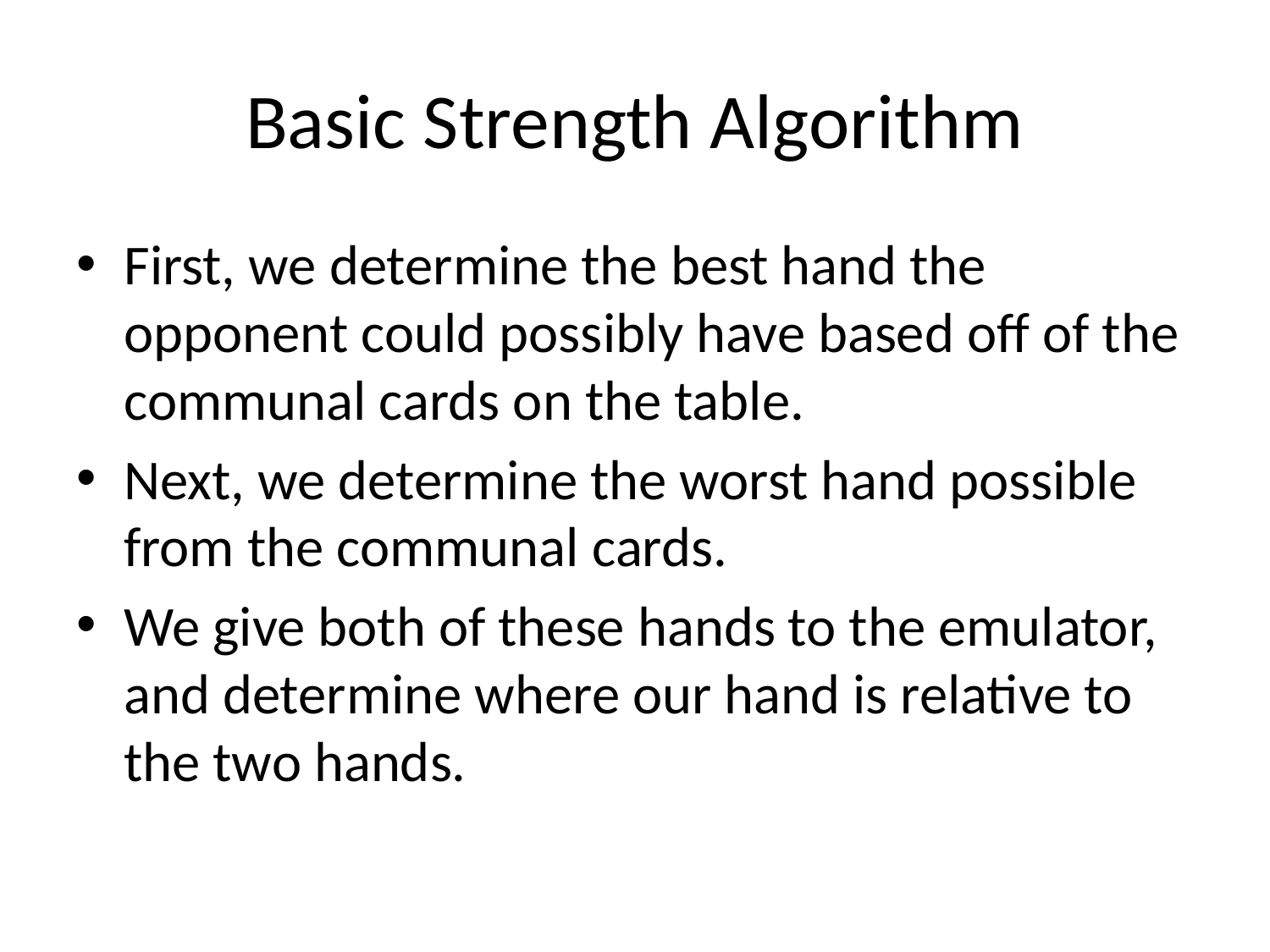

# Basic Strength Algorithm
First, we determine the best hand the opponent could possibly have based off of the communal cards on the table.
Next, we determine the worst hand possible from the communal cards.
We give both of these hands to the emulator, and determine where our hand is relative to the two hands.